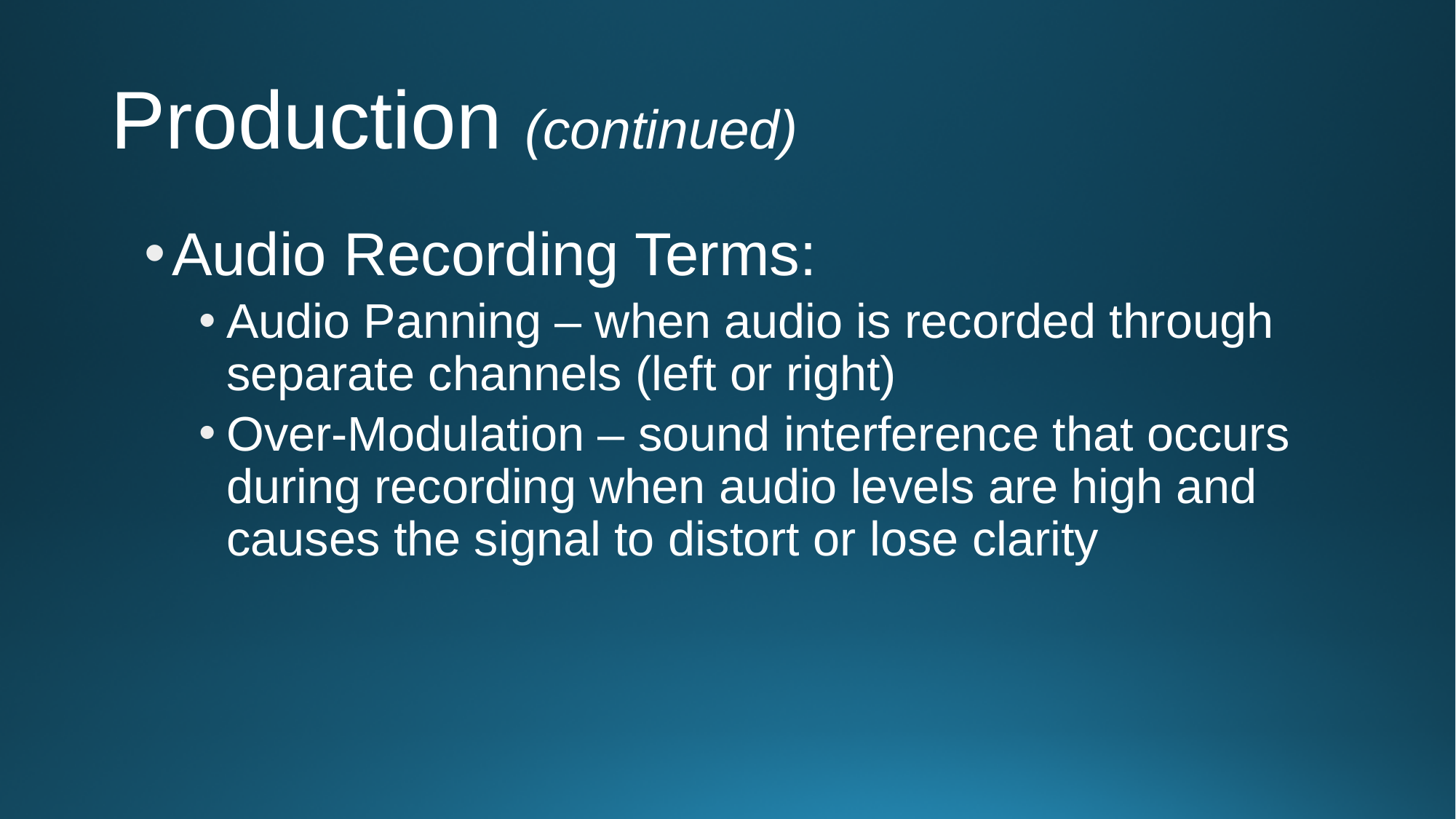

# Production (continued)
Audio Recording Terms:
Audio Panning – when audio is recorded through separate channels (left or right)
Over-Modulation – sound interference that occurs during recording when audio levels are high and causes the signal to distort or lose clarity